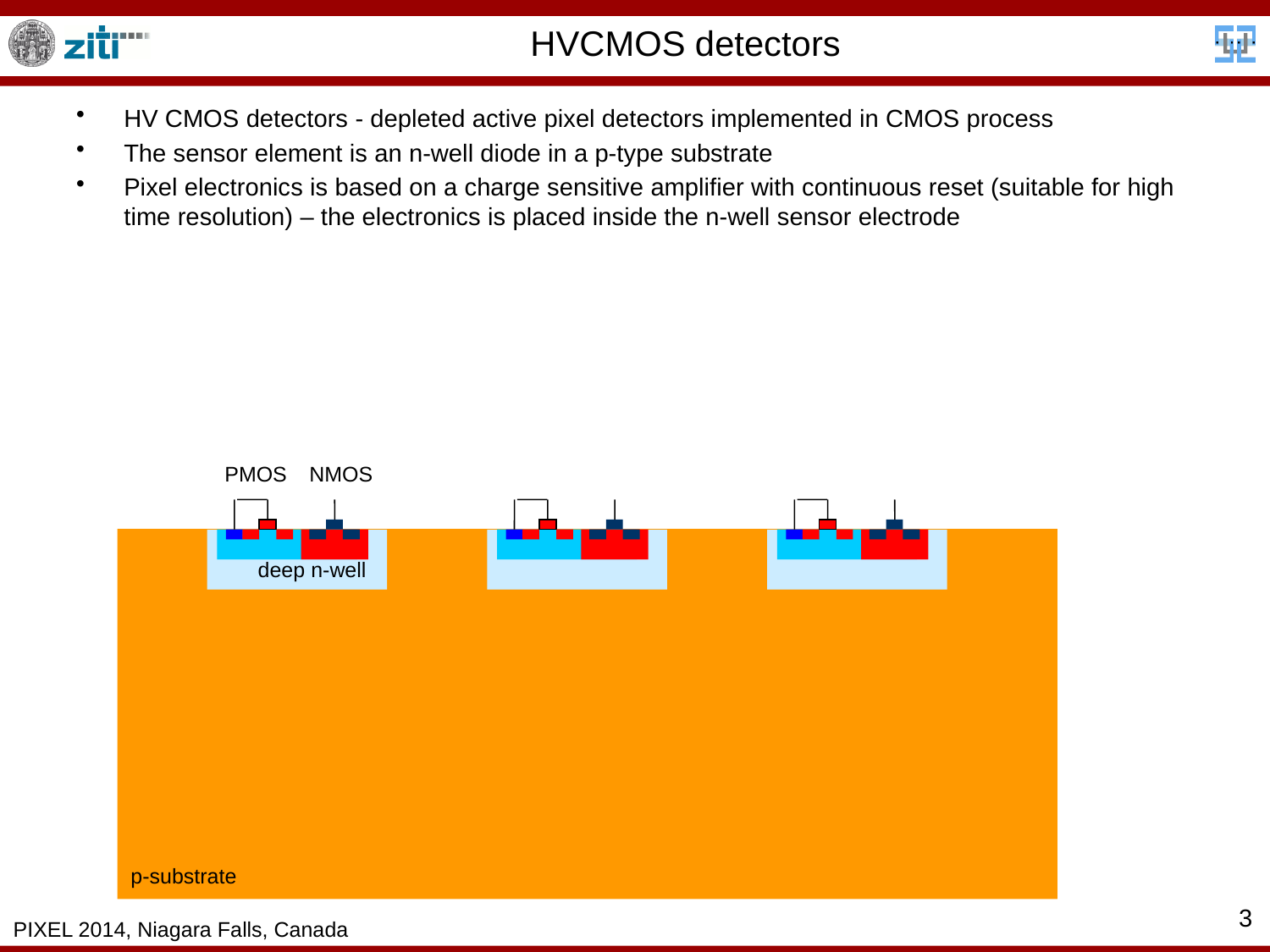

# HVCMOS detectors
HV CMOS detectors - depleted active pixel detectors implemented in CMOS process
The sensor element is an n-well diode in a p-type substrate
Pixel electronics is based on a charge sensitive amplifier with continuous reset (suitable for high time resolution) – the electronics is placed inside the n-well sensor electrode
PMOS
NMOS

deep n-well
p-substrate
3